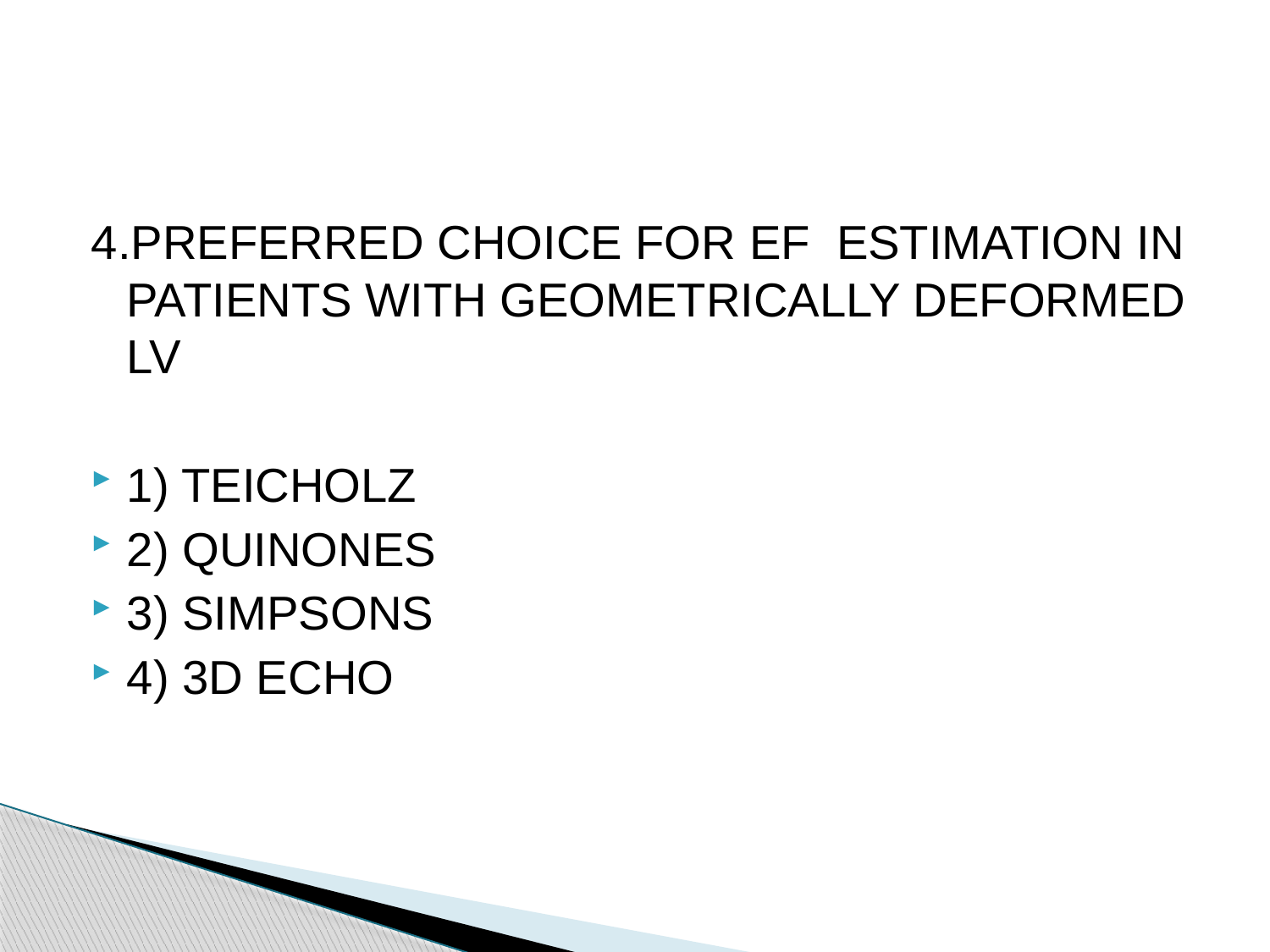

#
4.PREFERRED CHOICE FOR EF  ESTIMATION IN PATIENTS WITH GEOMETRICALLY DEFORMED LV

1) TEICHOLZ
2) QUINONES
3) SIMPSONS
4) 3D ECHO